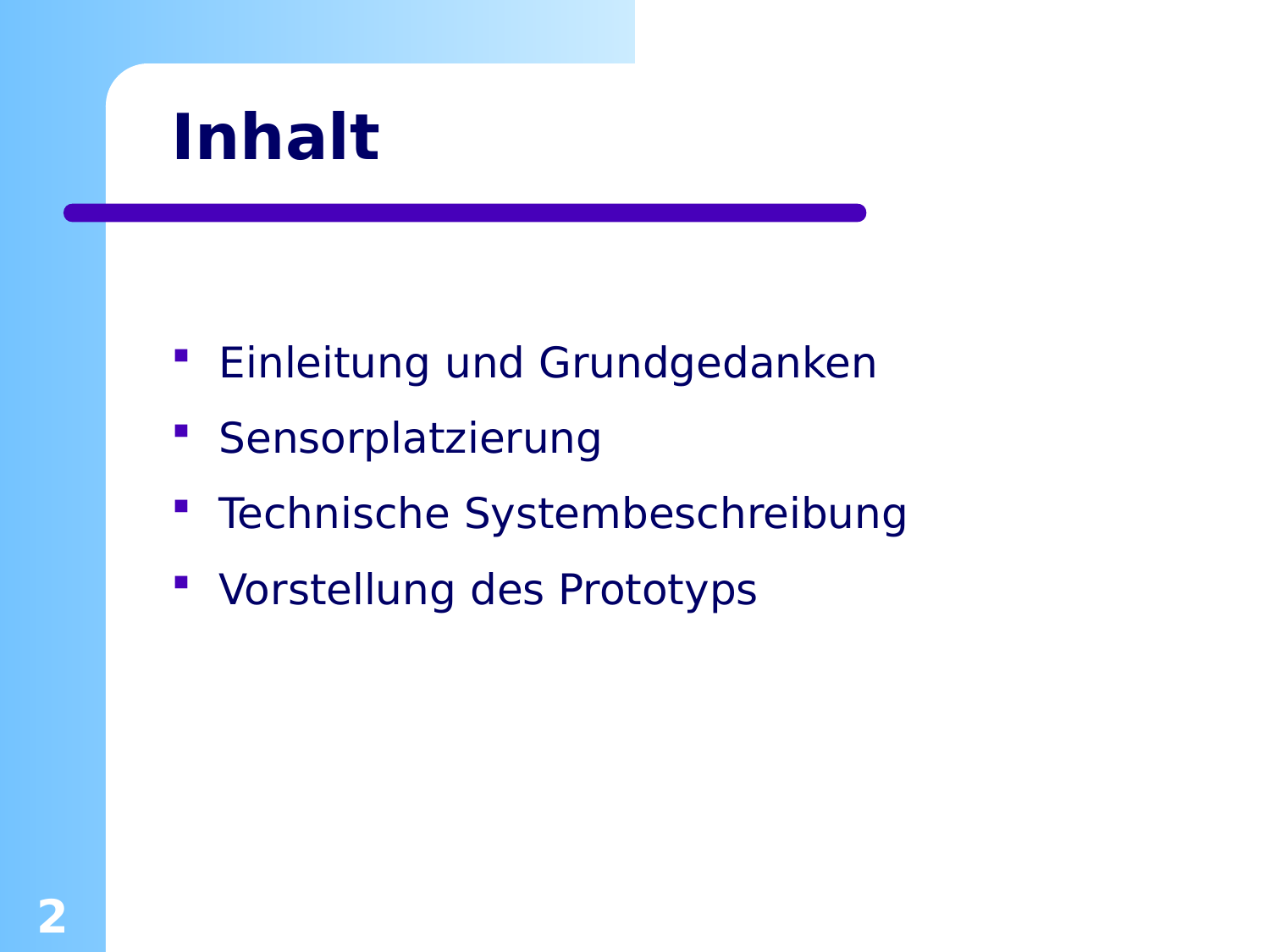

# Inhalt

Einleitung und Grundgedanken
Sensorplatzierung
Technische Systembeschreibung
Vorstellung des Prototyps
2